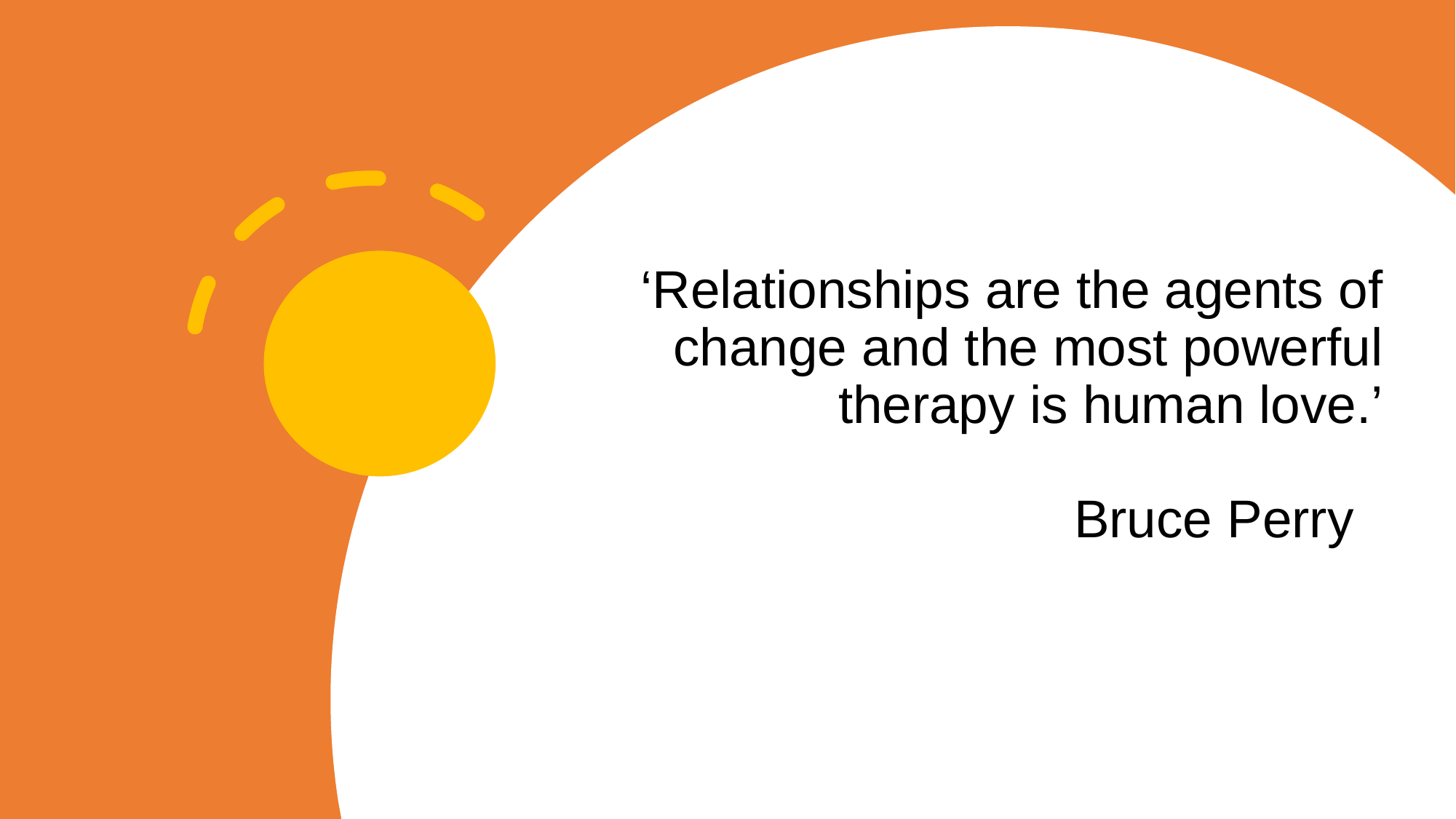

# ‘Relationships are the agents of change and the most powerful therapy is human love.’ Bruce Perry